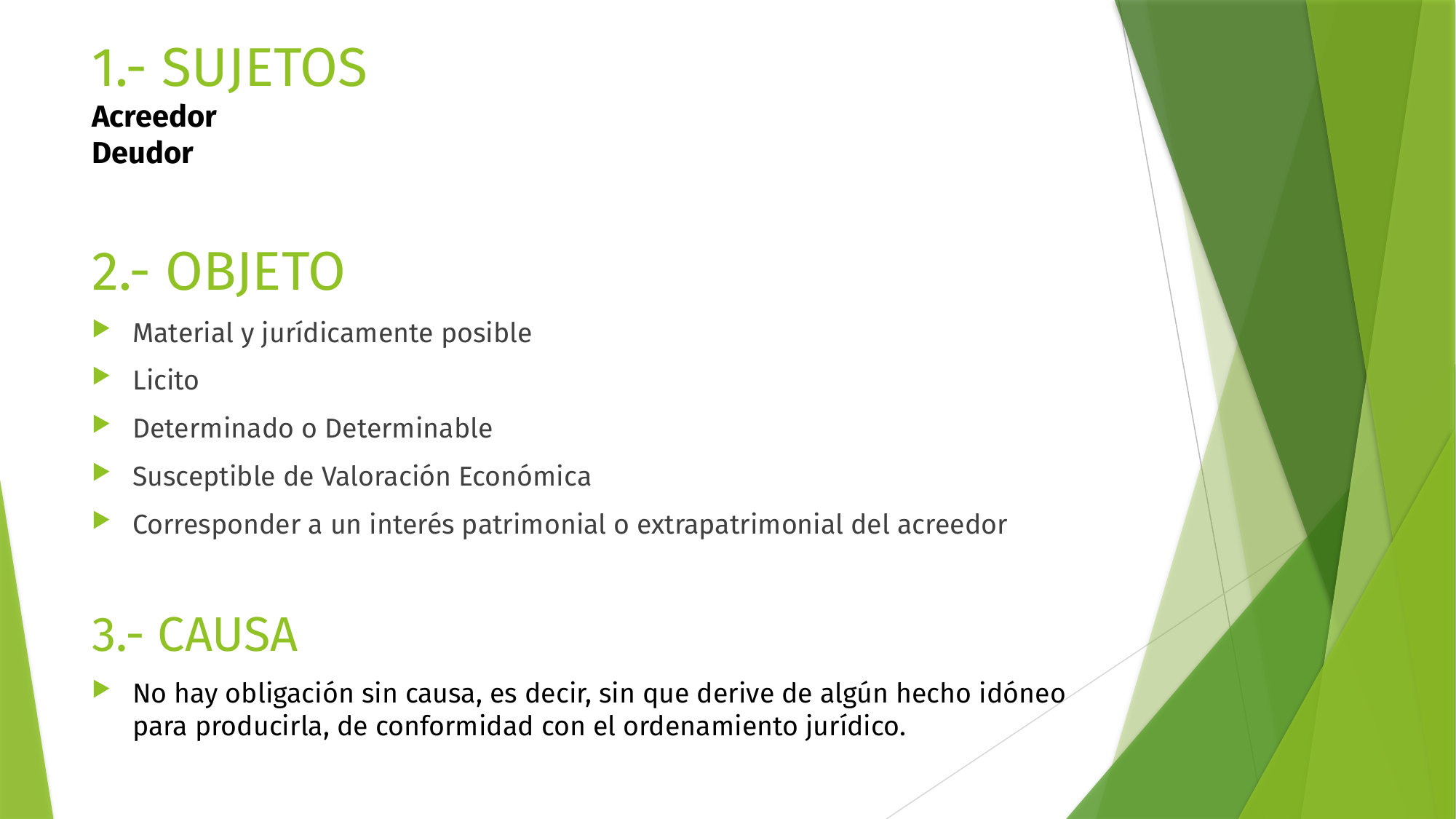

# 1.- SUJETOS Acreedor Deudor 2.- OBJETO
Material y jurídicamente posible
Licito
Determinado o Determinable
Susceptible de Valoración Económica
Corresponder a un interés patrimonial o extrapatrimonial del acreedor

3.- CAUSA
No hay obligación sin causa, es decir, sin que derive de algún hecho idóneo para producirla, de conformidad con el ordenamiento jurídico.